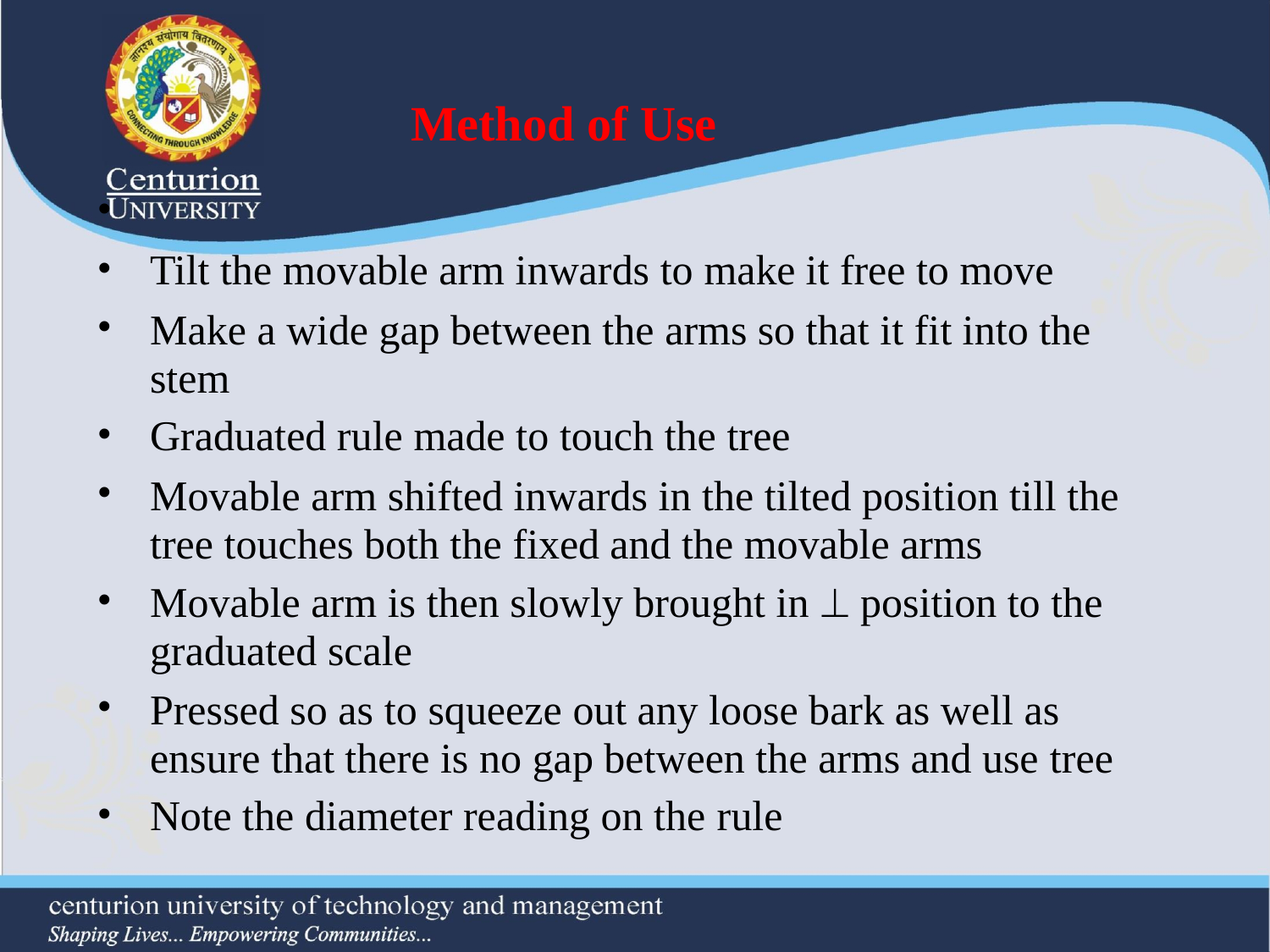

# Method of Use
•
•
•

Tilt the movable arm inwards to make it free to move
Make a wide gap between the arms so that it fit into the  stem
Graduated rule made to touch the tree
Movable arm shifted inwards in the tilted position till the  tree touches both the fixed and the movable arms
Movable arm is then slowly brought in ⊥ position to the  graduated scale
Pressed so as to squeeze out any loose bark as well as  ensure that there is no gap between the arms and use tree
Note the diameter reading on the rule
•
•
•
•
•